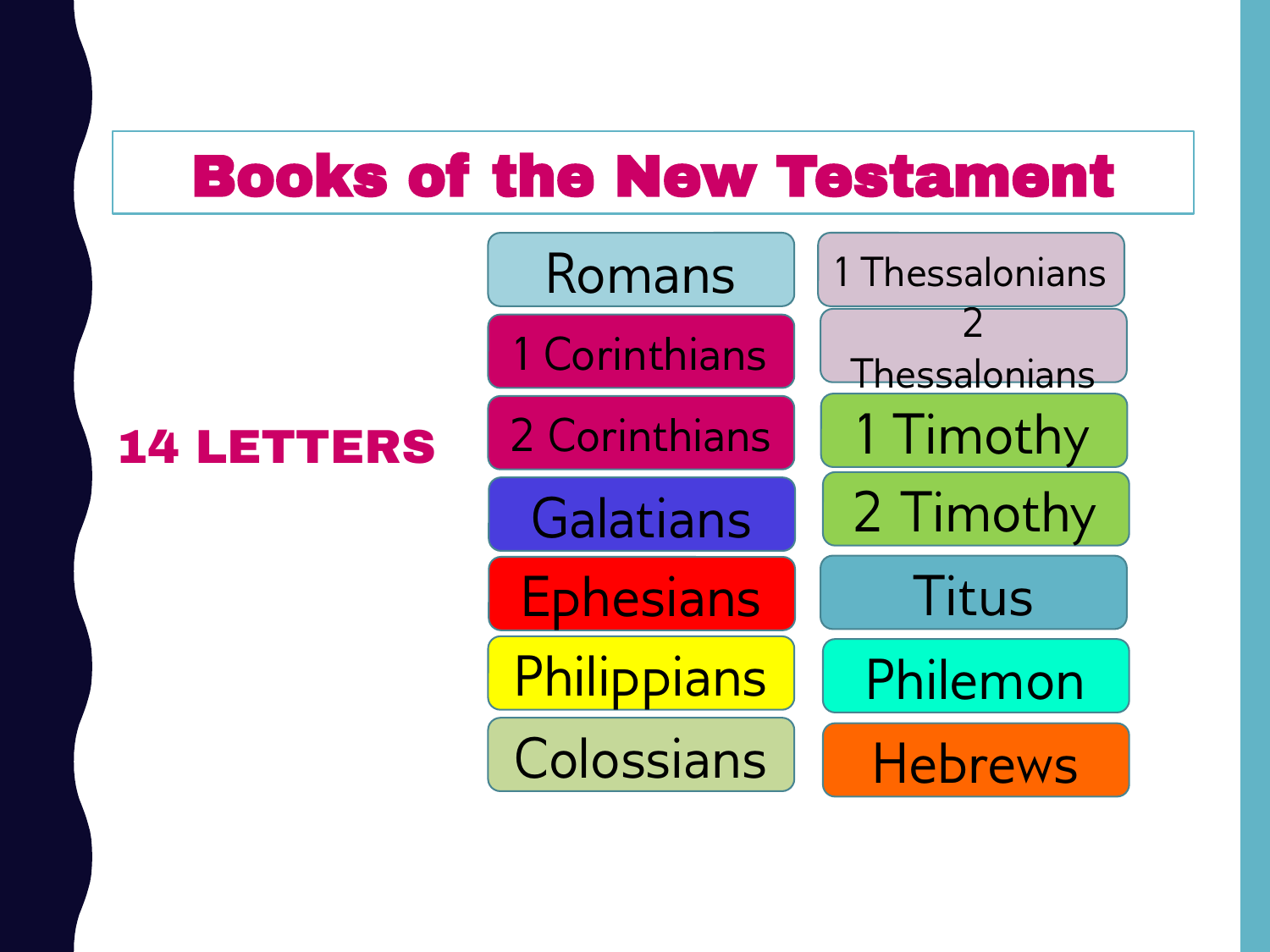

Books of the New Testament
Romans
1 Thessalonians
2 Thessalonians
1 Corinthians
1 Timothy
2 Corinthians
14 LETTERS
2 Timothy
Galatians
Titus
Ephesians
Philippians
Philemon
Colossians
Hebrews